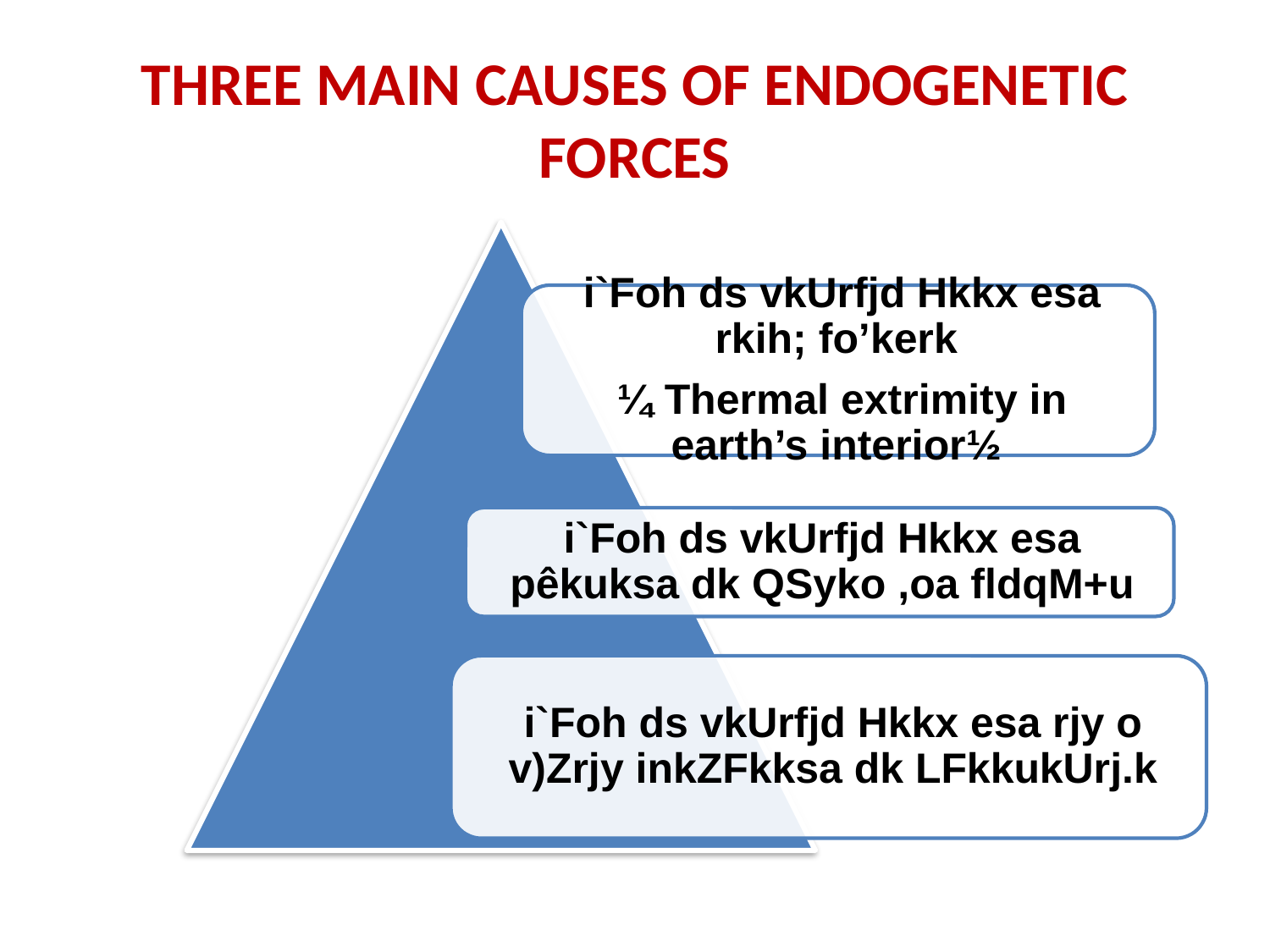

# THREE MAIN CAUSES OF ENDOGENETIC FORCES
i`Foh ds vkUrfjd Hkkx esa rkih; fo’kerk
¼ Thermal extrimity in earth’s interior½
i`Foh ds vkUrfjd Hkkx esa pêkuksa dk QSyko ,oa fldqM+u
i`Foh ds vkUrfjd Hkkx esa rjy o v)Zrjy inkZFkksa dk LFkkukUrj.k